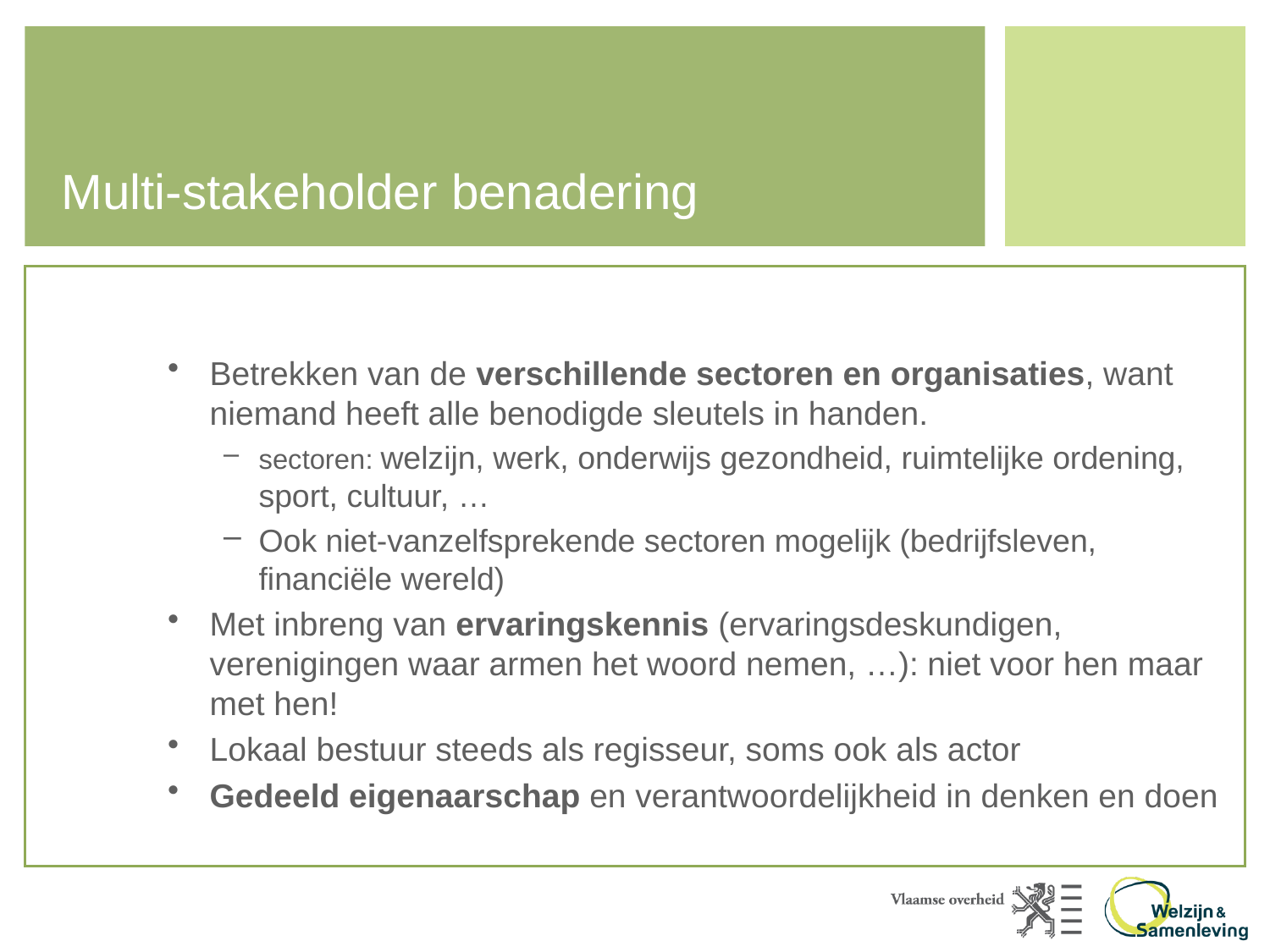

# Multi-stakeholder benadering
Betrekken van de verschillende sectoren en organisaties, want niemand heeft alle benodigde sleutels in handen.
sectoren: welzijn, werk, onderwijs gezondheid, ruimtelijke ordening, sport, cultuur, …
Ook niet-vanzelfsprekende sectoren mogelijk (bedrijfsleven, financiële wereld)
Met inbreng van ervaringskennis (ervaringsdeskundigen, verenigingen waar armen het woord nemen, …): niet voor hen maar met hen!
Lokaal bestuur steeds als regisseur, soms ook als actor
Gedeeld eigenaarschap en verantwoordelijkheid in denken en doen